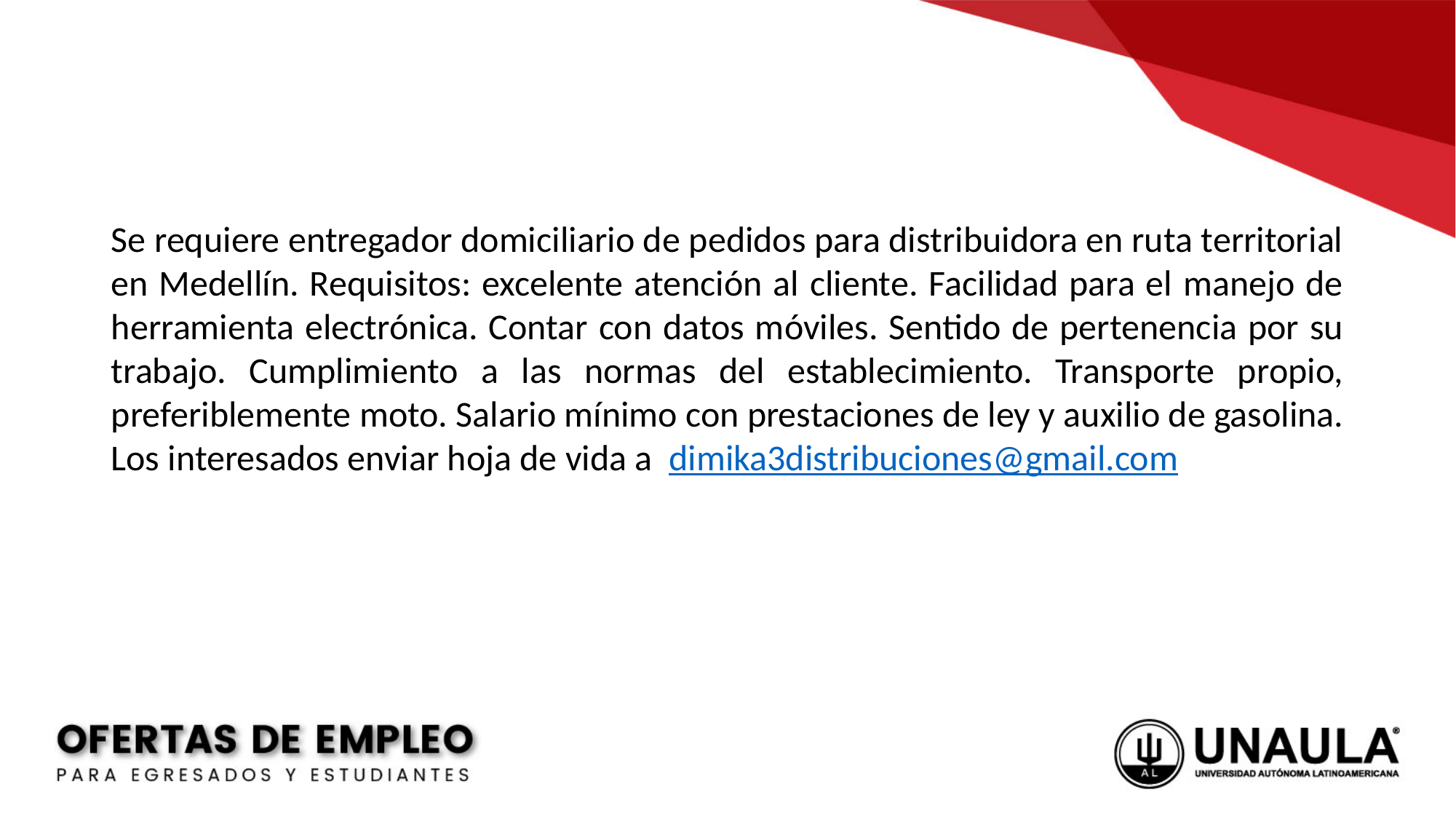

Se requiere entregador domiciliario de pedidos para distribuidora en ruta territorial en Medellín. Requisitos: excelente atención al cliente. Facilidad para el manejo de herramienta electrónica. Contar con datos móviles. Sentido de pertenencia por su trabajo. Cumplimiento a las normas del establecimiento. Transporte propio, preferiblemente moto. Salario mínimo con prestaciones de ley y auxilio de gasolina. Los interesados enviar hoja de vida a  dimika3distribuciones@gmail.com